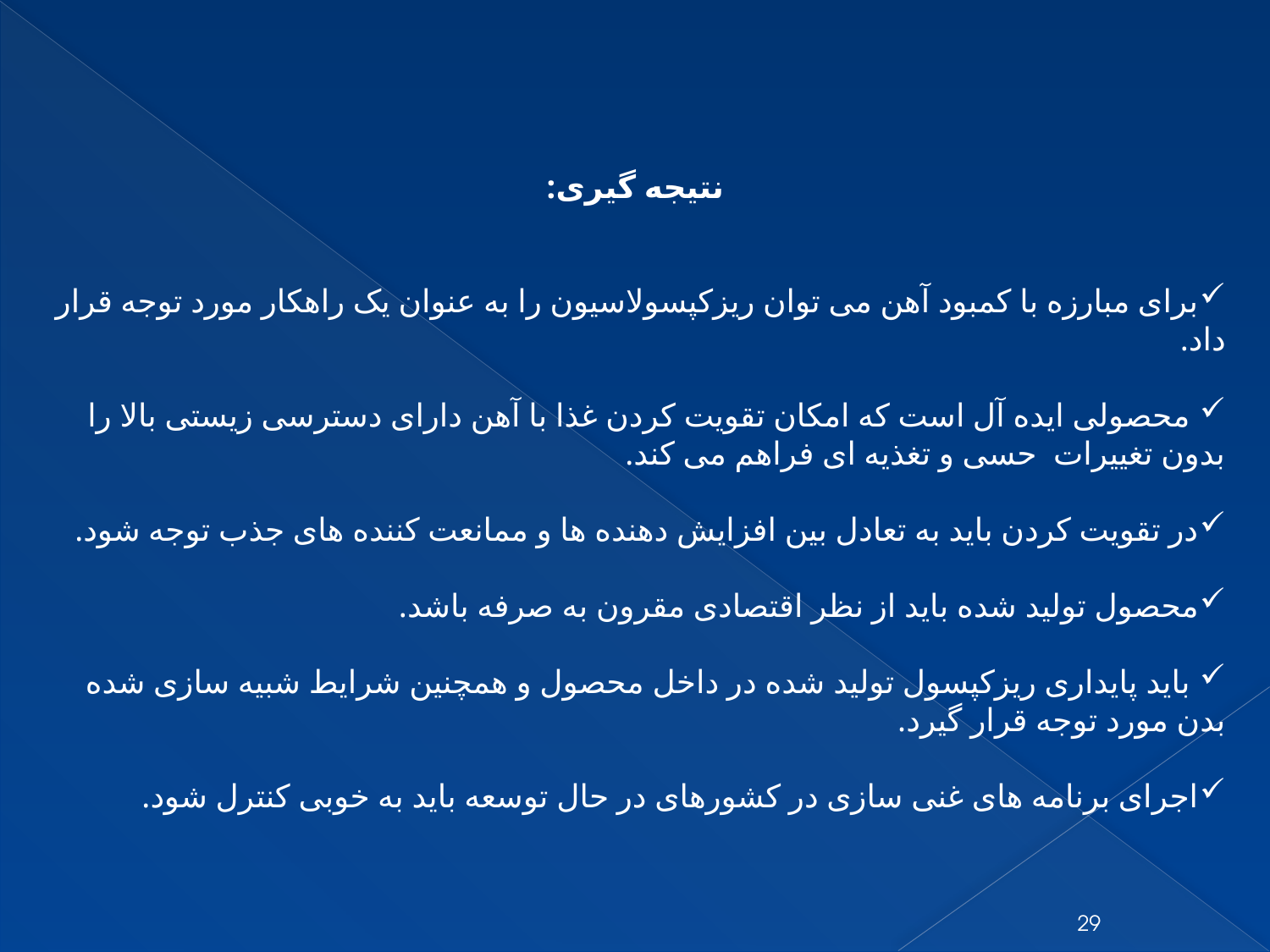

نتیجه گیری:

برای مبارزه با کمبود آهن می توان ریزکپسولاسیون را به عنوان یک راهکار مورد توجه قرار داد.

 محصولی ایده آل است که امکان تقویت کردن غذا با آهن دارای دسترسی زیستی بالا را بدون تغییرات  حسی و تغذیه ای فراهم می کند.

در تقویت کردن باید به تعادل بین افزایش دهنده ها و ممانعت کننده های جذب توجه شود.

محصول تولید شده باید از نظر اقتصادی مقرون به صرفه باشد.

 باید پایداری ریزکپسول تولید شده در داخل محصول و همچنین شرایط شبیه سازی شده بدن مورد توجه قرار گیرد.

اجرای برنامه های غنی سازی در کشورهای در حال توسعه باید به خوبی کنترل شود.

29